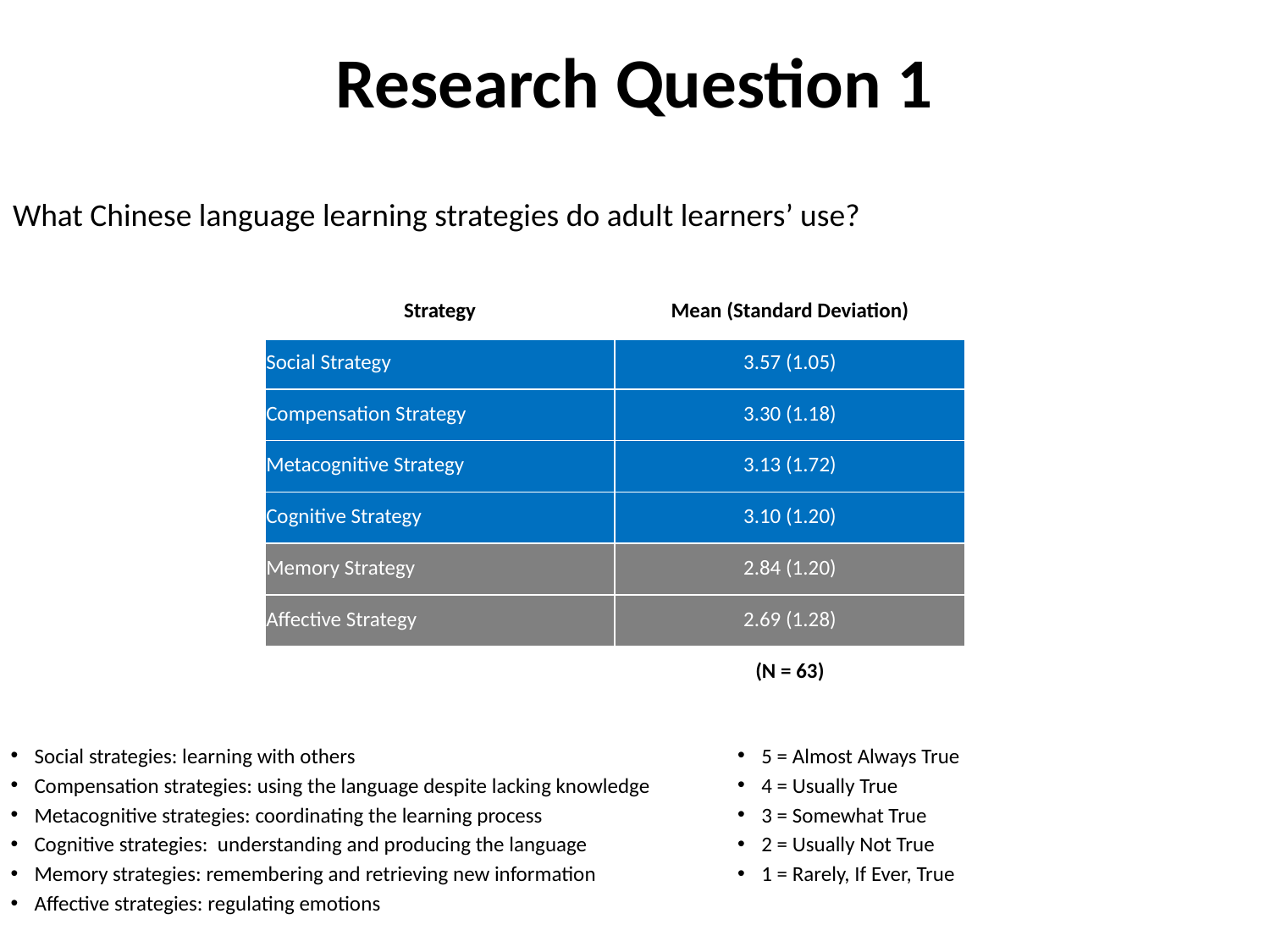

# Research Question 1
What Chinese language learning strategies do adult learners’ use?

| Strategy | Mean (Standard Deviation) |
| --- | --- |
| Social Strategy | 3.57 (1.05) |
| Compensation Strategy | 3.30 (1.18) |
| Metacognitive Strategy | 3.13 (1.72) |
| Cognitive Strategy | 3.10 (1.20) |
| Memory Strategy | 2.84 (1.20) |
| Affective Strategy | 2.69 (1.28) |
|  | (N = 63) |
Social strategies: learning with others
Compensation strategies: using the language despite lacking knowledge
Metacognitive strategies: coordinating the learning process
Cognitive strategies:  understanding and producing the language
Memory strategies: remembering and retrieving new information
Affective strategies: regulating emotions

5 = Almost Always True
4 = Usually True
3 = Somewhat True
2 = Usually Not True
1 = Rarely, If Ever, True